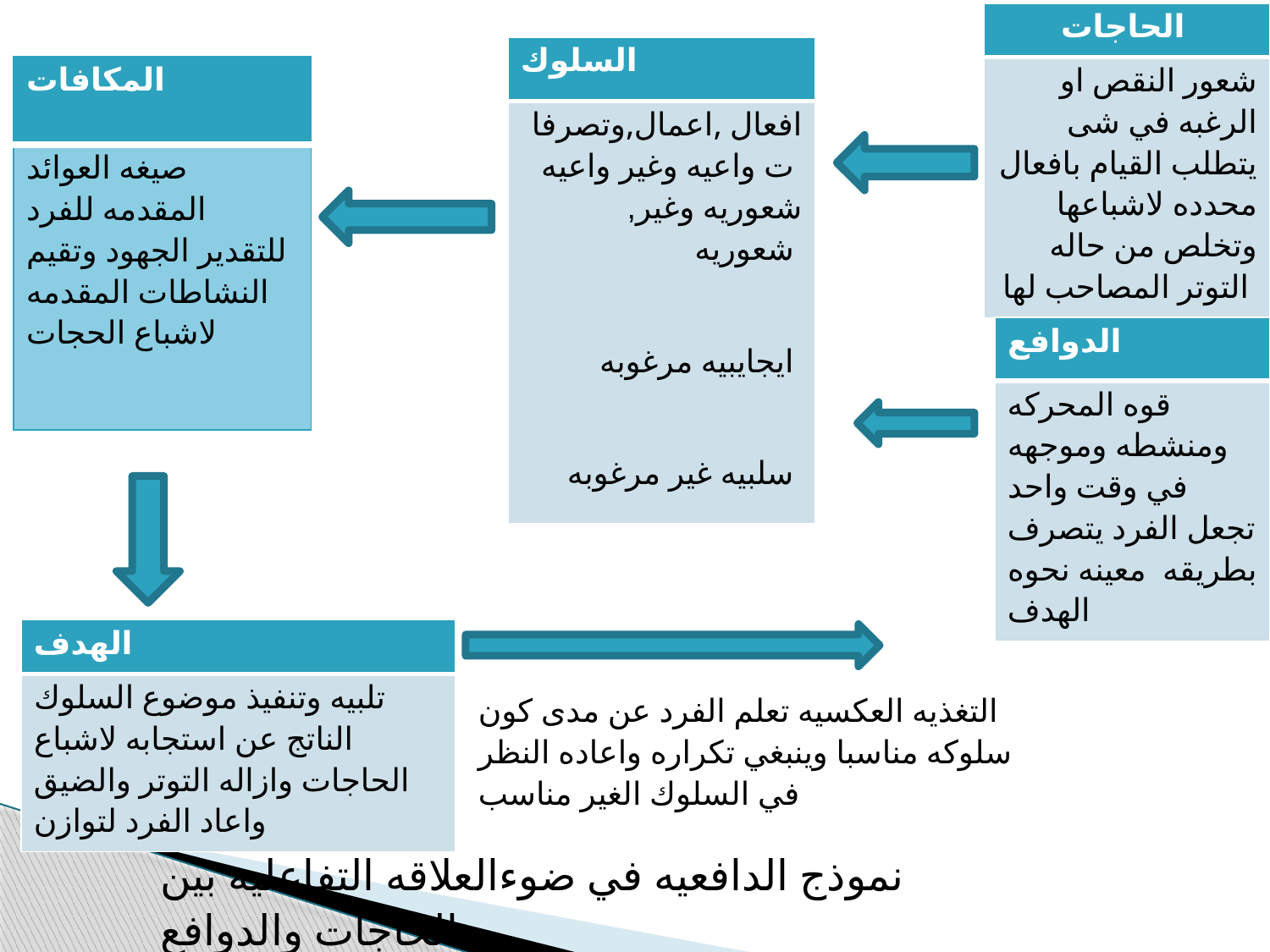

| الحاجات |
| --- |
| شعور النقص او الرغبه في شى يتطلب القيام بافعال محدده لاشباعها وتخلص من حاله التوتر المصاحب لها |
| السلوك |
| --- |
| افعال ,اعمال,وتصرفات واعيه وغير واعيه ,شعوريه وغير شعوريه ايجايبيه مرغوبه سلبيه غير مرغوبه |
#
| المكافات |
| --- |
| صيغه العوائد المقدمه للفرد للتقدير الجهود وتقيم النشاطات المقدمه لاشباع الحجات |

| الدوافع |
| --- |
| قوه المحركه ومنشطه وموجهه في وقت واحد تجعل الفرد يتصرف بطريقه معينه نحوه الهدف |

| الهدف |
| --- |
| تلبيه وتنفيذ موضوع السلوك الناتج عن استجابه لاشباع الحاجات وازاله التوتر والضيق واعاد الفرد لتوازن |

| التغذيه العكسيه تعلم الفرد عن مدى كون سلوكه مناسبا وينبغي تكراره واعاده النظر في السلوك الغير مناسب |
| --- |
| نموذج الدافعيه في ضوءالعلاقه التفاعليه بين الحاجات والدوافع |
| --- |